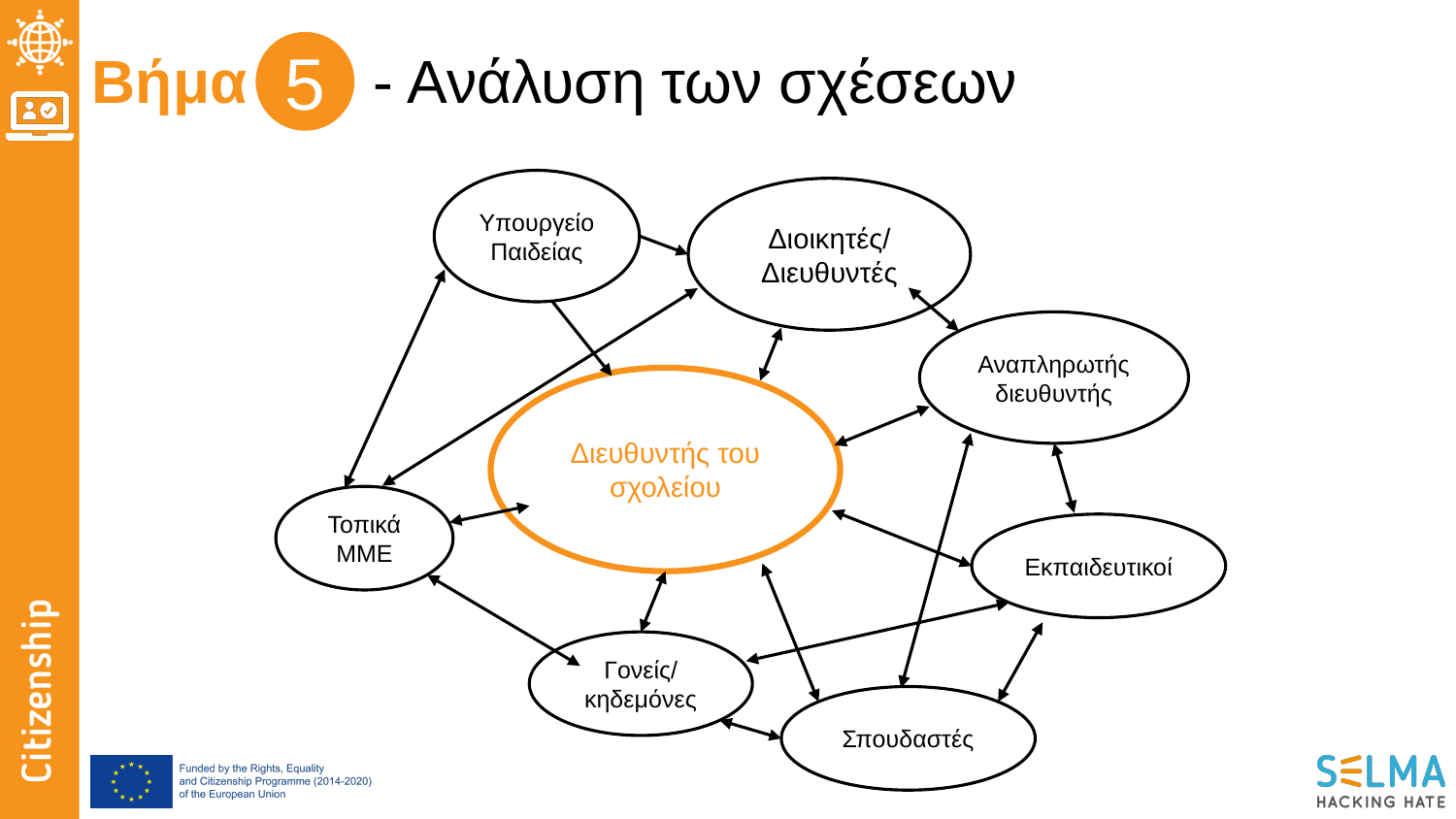

# Βήμα        - Ανάλυση των σχέσεων
5
Υπουργείο Παιδείας
Διοικητές/
Διευθυντές
Αναπληρωτής διευθυντής
Διευθυντής του σχολείου
Τοπικά ΜΜΕ
Εκπαιδευτικοί
Γονείς/
κηδεμόνες
Σπουδαστές